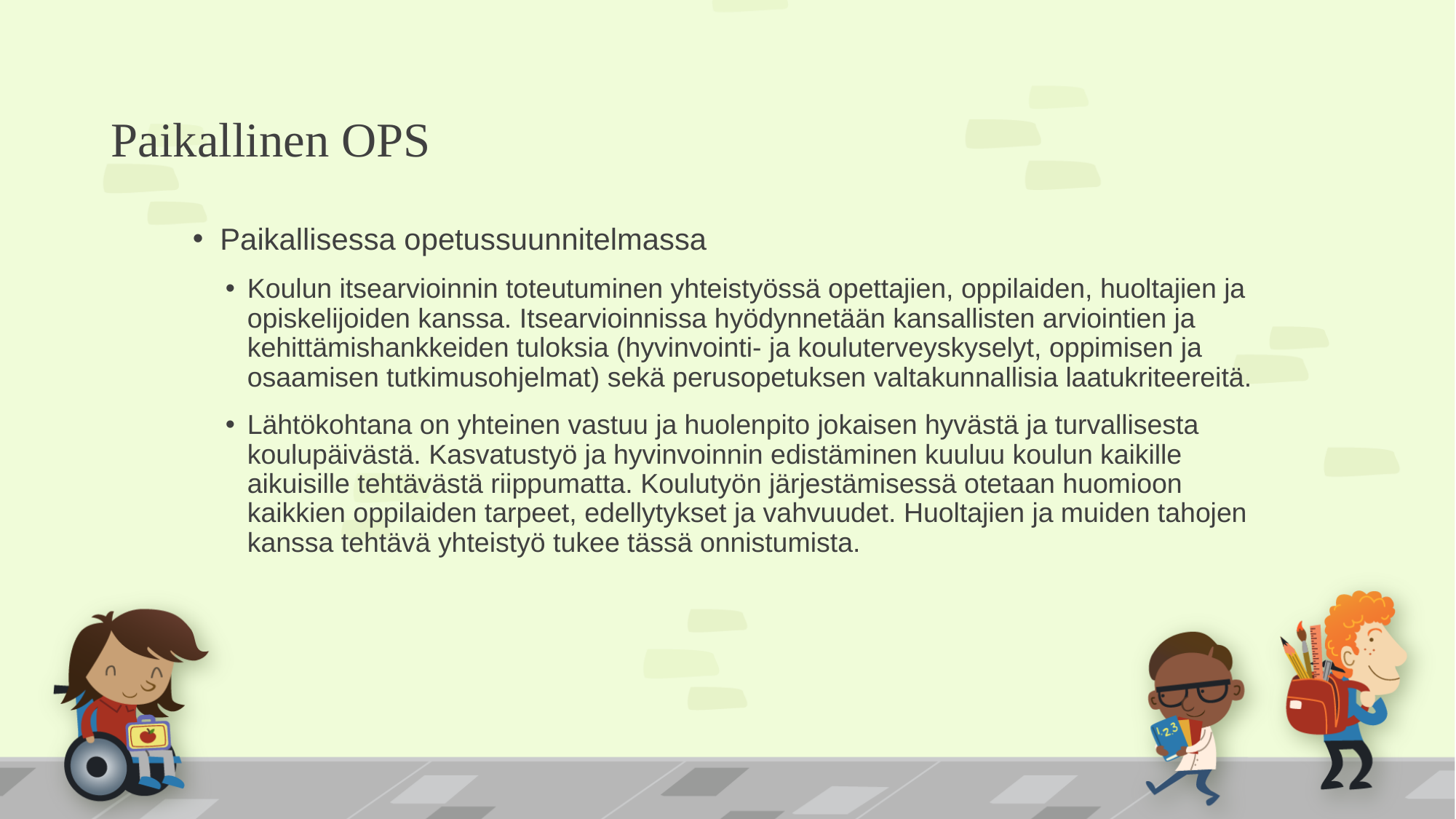

# Paikallinen OPS
Paikallisessa opetussuunnitelmassa
Koulun itsearvioinnin toteutuminen yhteistyössä opettajien, oppilaiden, huoltajien ja opiskelijoiden kanssa. Itsearvioinnissa hyödynnetään kansallisten arviointien ja kehittämishankkeiden tuloksia (hyvinvointi- ja kouluterveyskyselyt, oppimisen ja osaamisen tutkimusohjelmat) sekä perusopetuksen valtakunnallisia laatukriteereitä.
Lähtökohtana on yhteinen vastuu ja huolenpito jokaisen hyvästä ja turvallisesta koulupäivästä. Kasvatustyö ja hyvinvoinnin edistäminen kuuluu koulun kaikille aikuisille tehtävästä riippumatta. Koulutyön järjestämisessä otetaan huomioon kaikkien oppilaiden tarpeet, edellytykset ja vahvuudet. Huoltajien ja muiden tahojen kanssa tehtävä yhteistyö tukee tässä onnistumista.